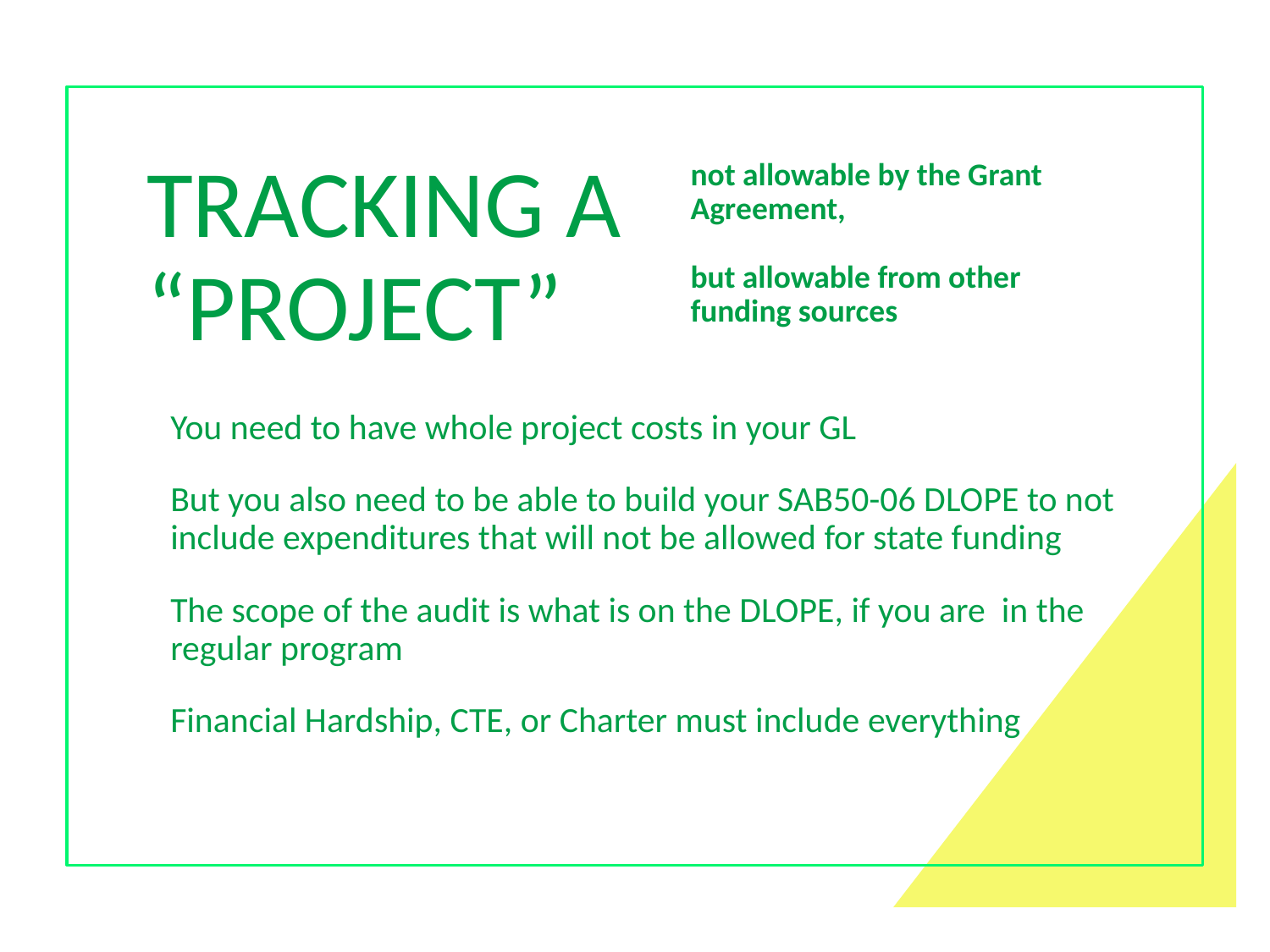

Tracking A “PROJECT”
not allowable by the Grant Agreement,

but allowable from other funding sources

You need to have whole project costs in your GL

But you also need to be able to build your SAB50-06 DLOPE to not include expenditures that will not be allowed for state funding

The scope of the audit is what is on the DLOPE, if you are  in the regular program

Financial Hardship, CTE, or Charter must include everything